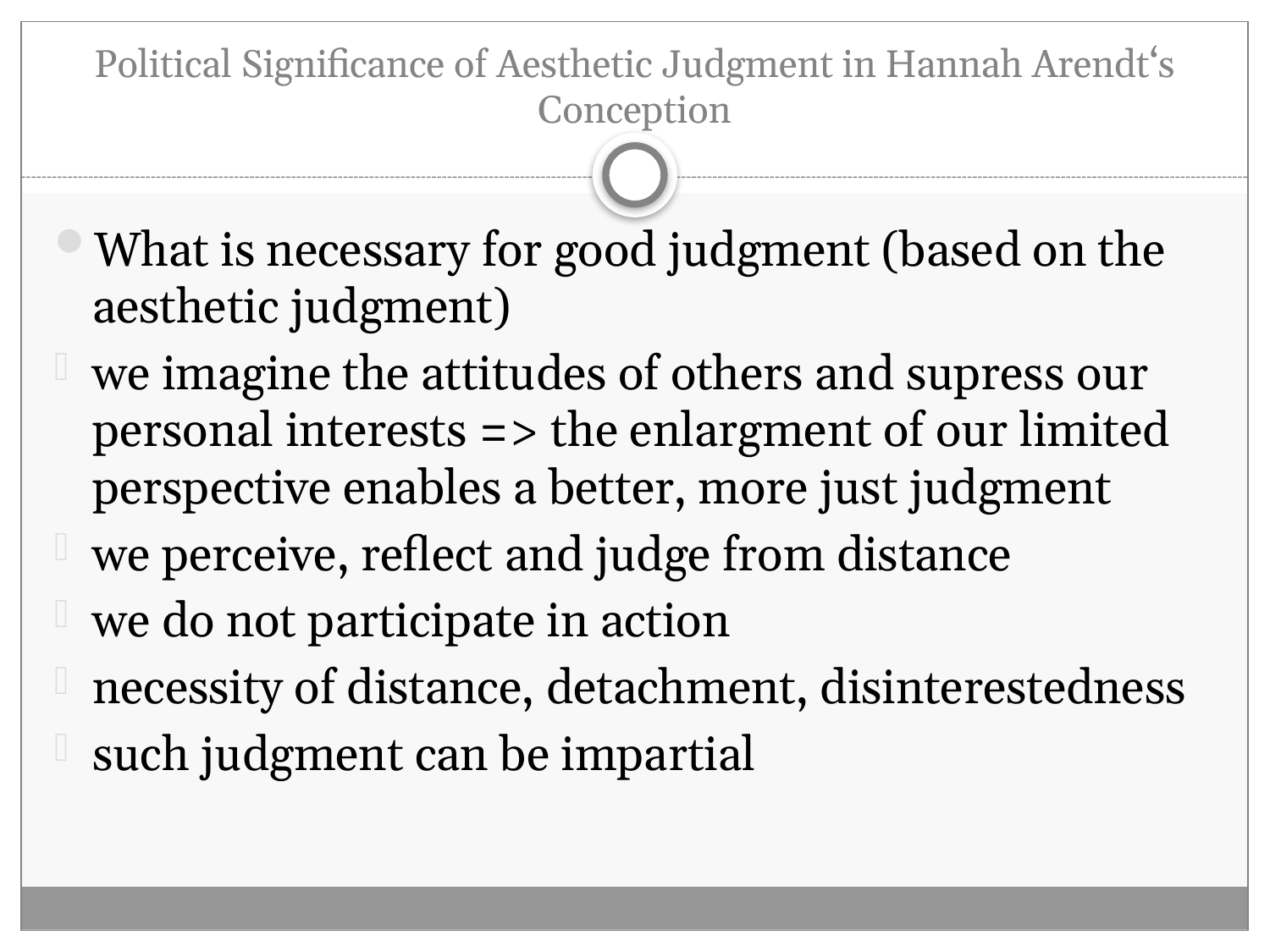

# Political Significance of Aesthetic Judgment in Hannah Arendt‘s Conception
What is necessary for good judgment (based on the aesthetic judgment)
we imagine the attitudes of others and supress our personal interests => the enlargment of our limited perspective enables a better, more just judgment
we perceive, reflect and judge from distance
we do not participate in action
necessity of distance, detachment, disinterestedness
such judgment can be impartial